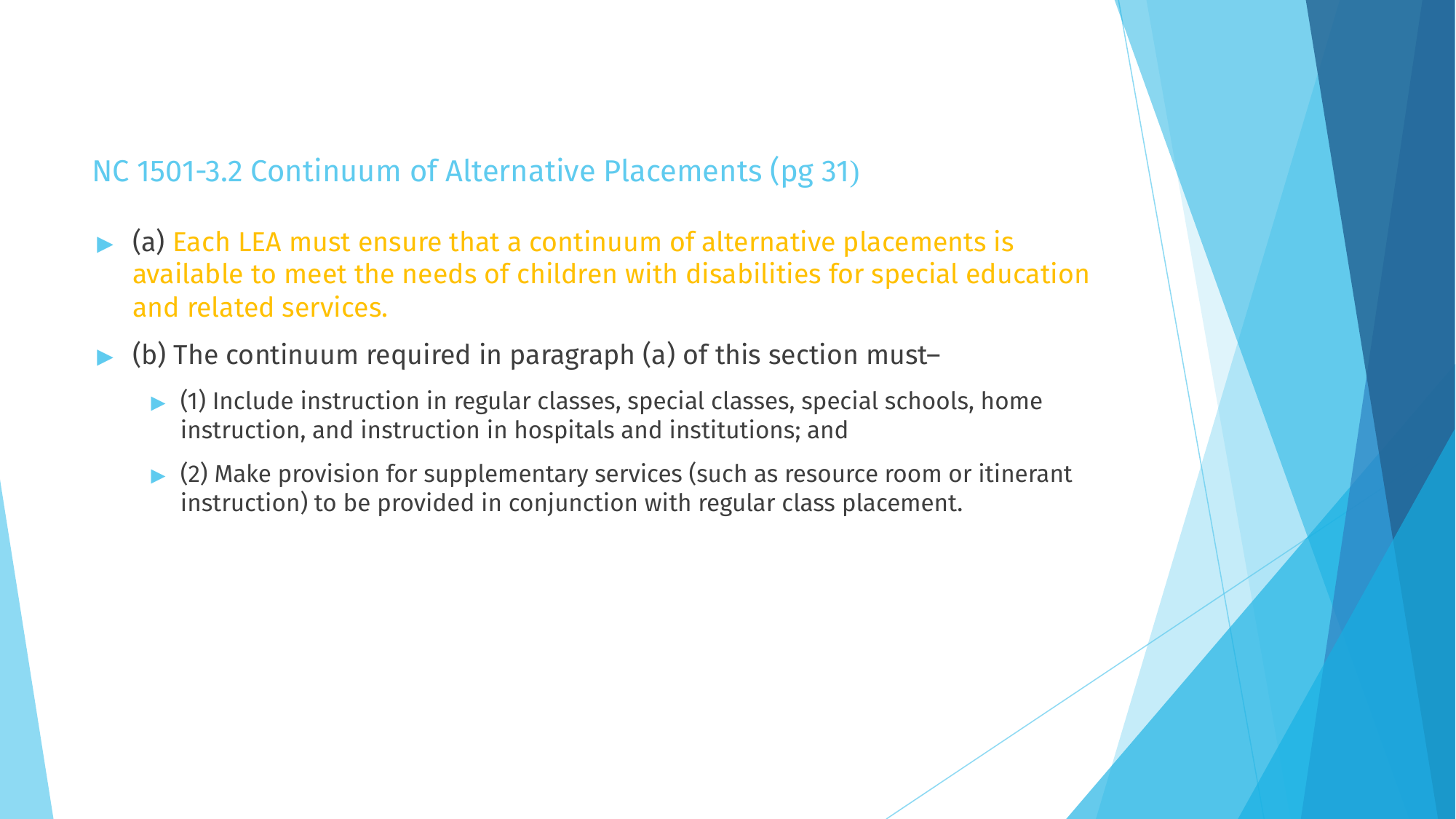

# NC 1501-3.2 Continuum of Alternative Placements (pg 31)
(a) Each LEA must ensure that a continuum of alternative placements is available to meet the needs of children with disabilities for special education and related services.
(b) The continuum required in paragraph (a) of this section must–
(1) Include instruction in regular classes, special classes, special schools, home instruction, and instruction in hospitals and institutions; and
(2) Make provision for supplementary services (such as resource room or itinerant instruction) to be provided in conjunction with regular class placement.